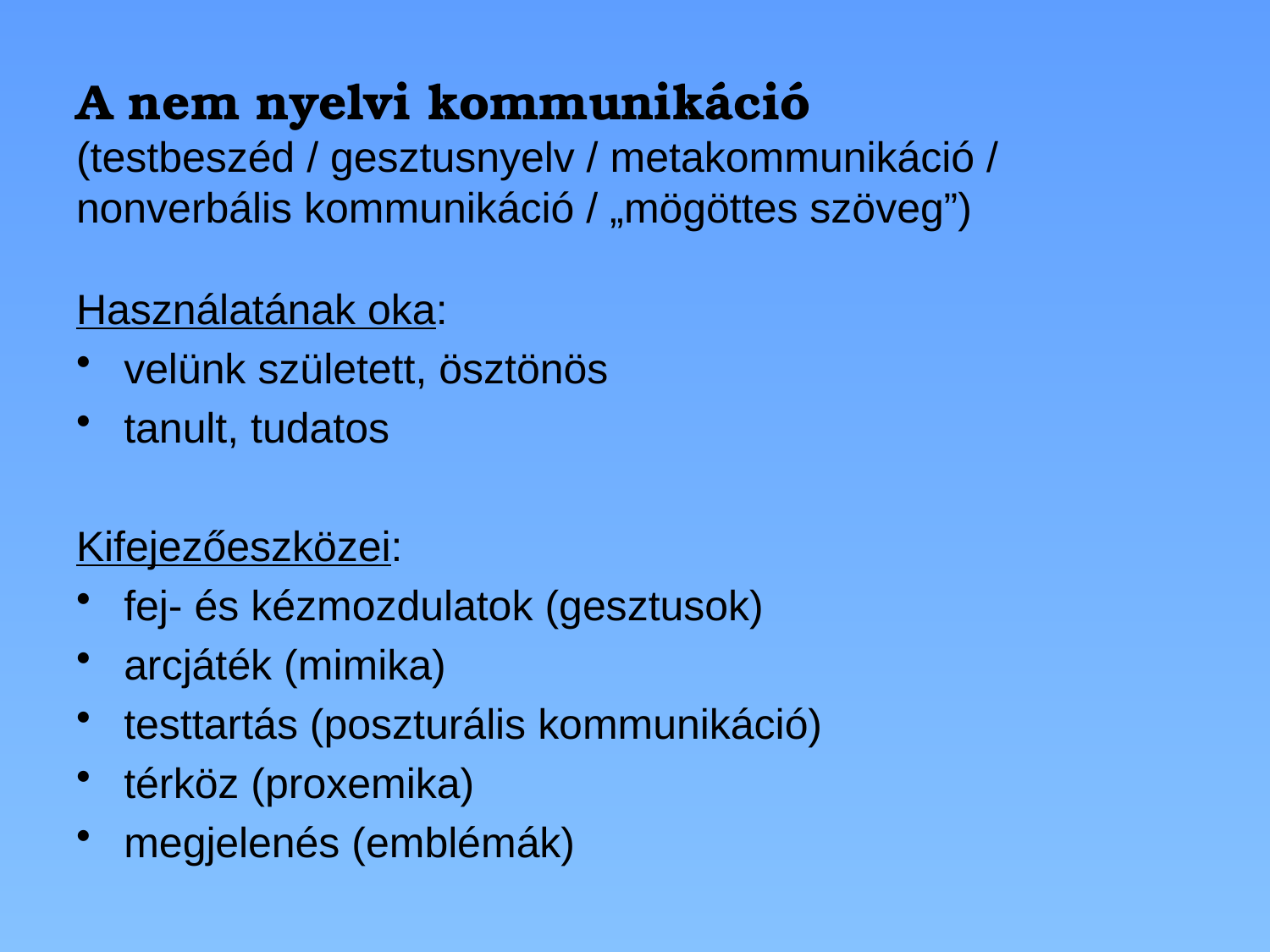

# A nem nyelvi kommunikáció (testbeszéd / gesztusnyelv / metakommunikáció / nonverbális kommunikáció / „mögöttes szöveg”)
Használatának oka:
velünk született, ösztönös
tanult, tudatos

Kifejezőeszközei:
fej- és kézmozdulatok (gesztusok)
arcjáték (mimika)
testtartás (poszturális kommunikáció)
térköz (proxemika)
megjelenés (emblémák)